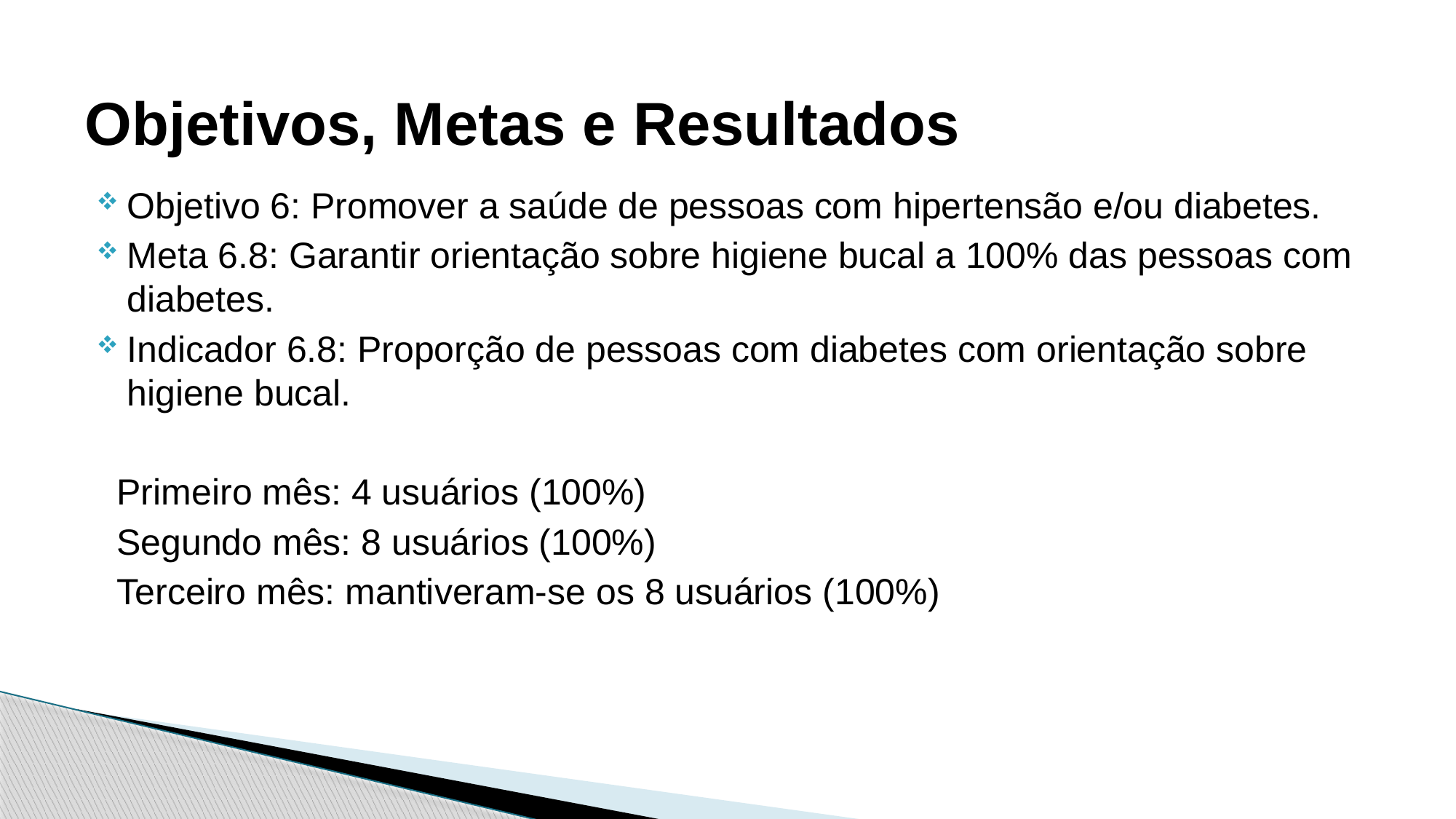

# Objetivos, Metas e Resultados
Objetivo 6: Promover a saúde de pessoas com hipertensão e/ou diabetes.
Meta 6.8: Garantir orientação sobre higiene bucal a 100% das pessoas com diabetes.
Indicador 6.8: Proporção de pessoas com diabetes com orientação sobre higiene bucal.

  Primeiro mês: 4 usuários (100%)
  Segundo mês: 8 usuários (100%)
  Terceiro mês: mantiveram-se os 8 usuários (100%)